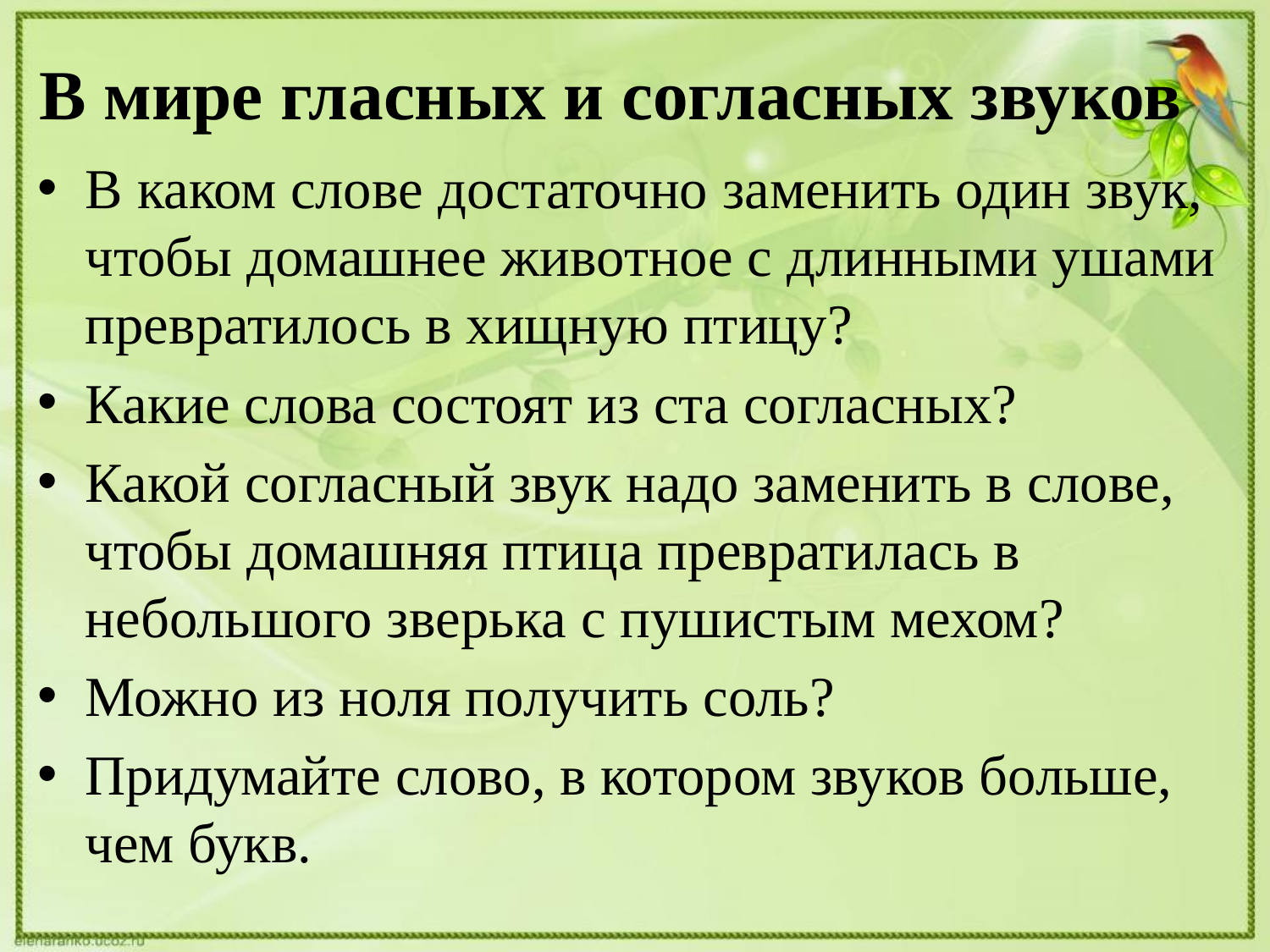

# В мире гласных и согласных звуков
В каком слове достаточно заменить один звук, чтобы домашнее животное с длинными ушами превратилось в хищную птицу?
Какие слова состоят из ста согласных?
Какой согласный звук надо заменить в слове, чтобы домашняя птица превратилась в небольшого зверька с пушистым мехом?
Можно из ноля получить соль?
Придумайте слово, в котором звуков больше, чем букв.